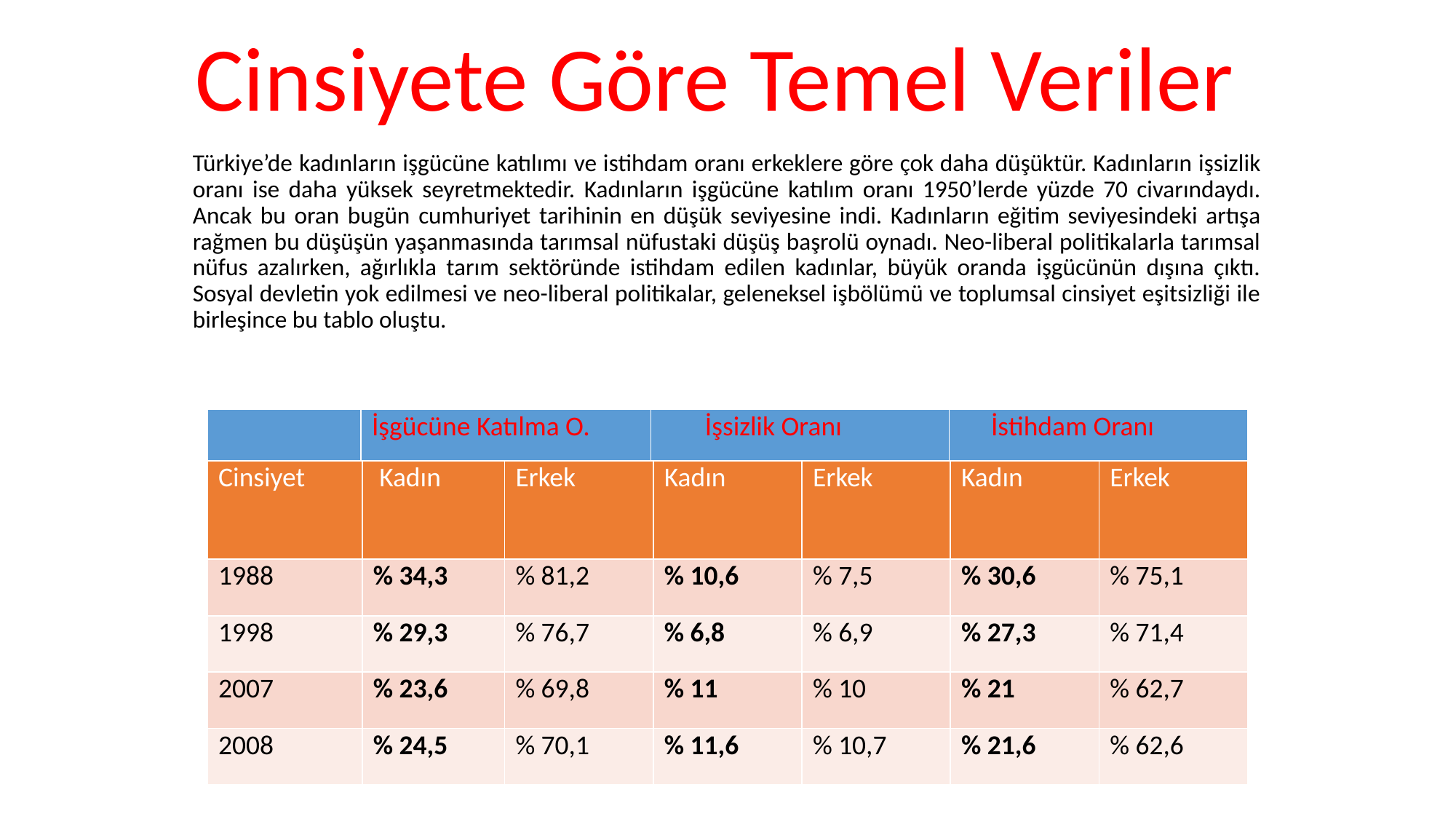

# Cinsiyete Göre Temel Veriler
Türkiye’de kadınların işgücüne katılımı ve istihdam oranı erkeklere göre çok daha düşüktür. Kadınların işsizlik oranı ise daha yüksek seyretmektedir. Kadınların işgücüne katılım oranı 1950’lerde yüzde 70 civarındaydı. Ancak bu oran bugün cumhuriyet tarihinin en düşük seviyesine indi. Kadınların eğitim seviyesindeki artışa rağmen bu düşüşün yaşanmasında tarımsal nüfustaki düşüş başrolü oynadı. Neo-liberal politikalarla tarımsal nüfus azalırken, ağırlıkla tarım sektöründe istihdam edilen kadınlar, büyük oranda işgücünün dışına çıktı. Sosyal devletin yok edilmesi ve neo-liberal politikalar, geleneksel işbölümü ve toplumsal cinsiyet eşitsizliği ile birleşince bu tablo oluştu.

|  | İşgücüne Katılma O. | İşsizlik Oranı | İstihdam Oranı |
| --- | --- | --- | --- |
| Cinsiyet | Kadın | Erkek | Kadın | Erkek | Kadın | Erkek |
| --- | --- | --- | --- | --- | --- | --- |
| 1988 | % 34,3 | % 81,2 | % 10,6 | % 7,5 | % 30,6 | % 75,1 |
| 1998 | % 29,3 | % 76,7 | % 6,8 | % 6,9 | % 27,3 | % 71,4 |
| 2007 | % 23,6 | % 69,8 | % 11 | % 10 | % 21 | % 62,7 |
| 2008 | % 24,5 | % 70,1 | % 11,6 | % 10,7 | % 21,6 | % 62,6 |